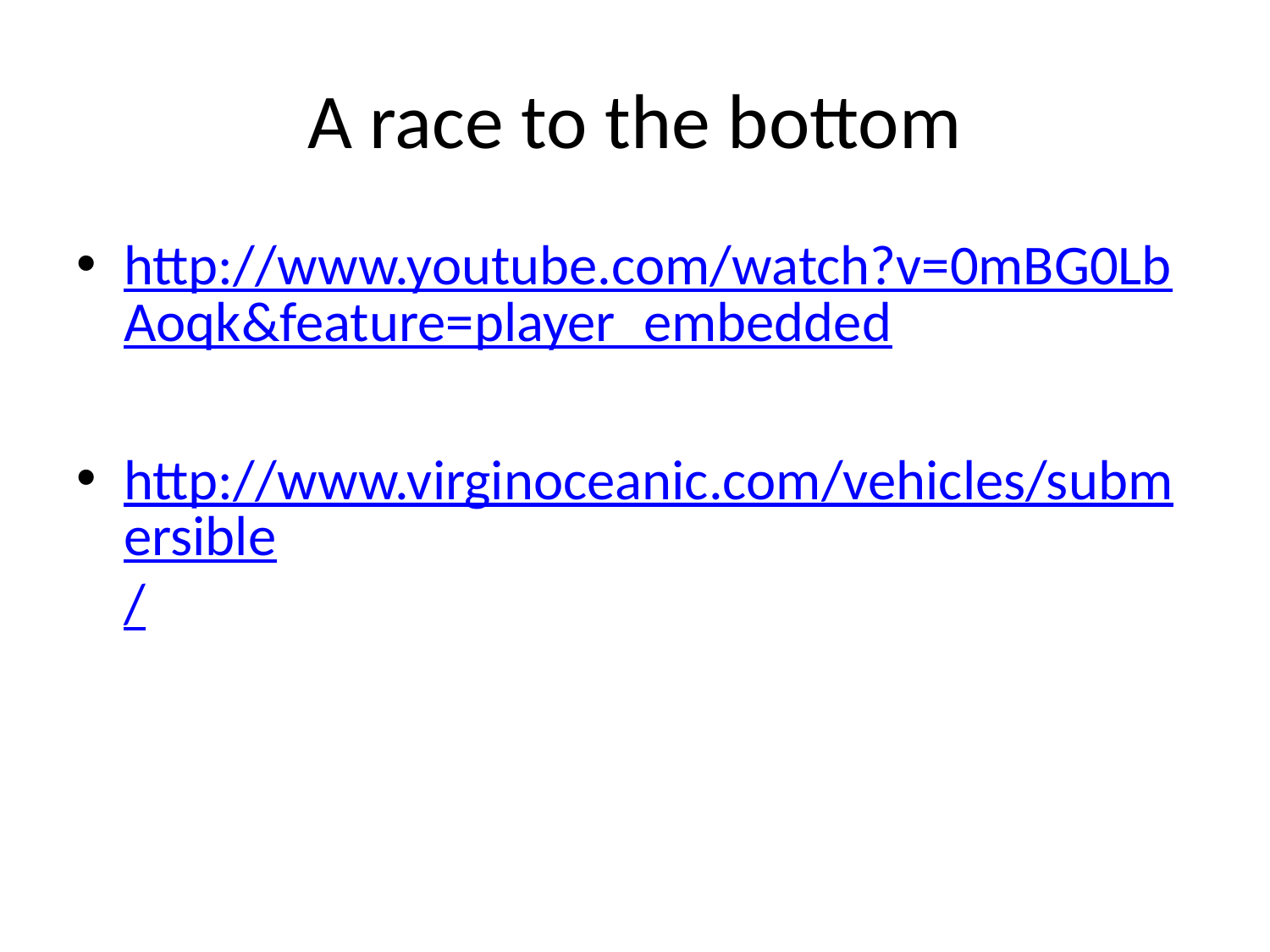

# A race to the bottom
http://www.youtube.com/watch?v=0mBG0LbAoqk&feature=player_embedded

http://www.virginoceanic.com/vehicles/submersible/